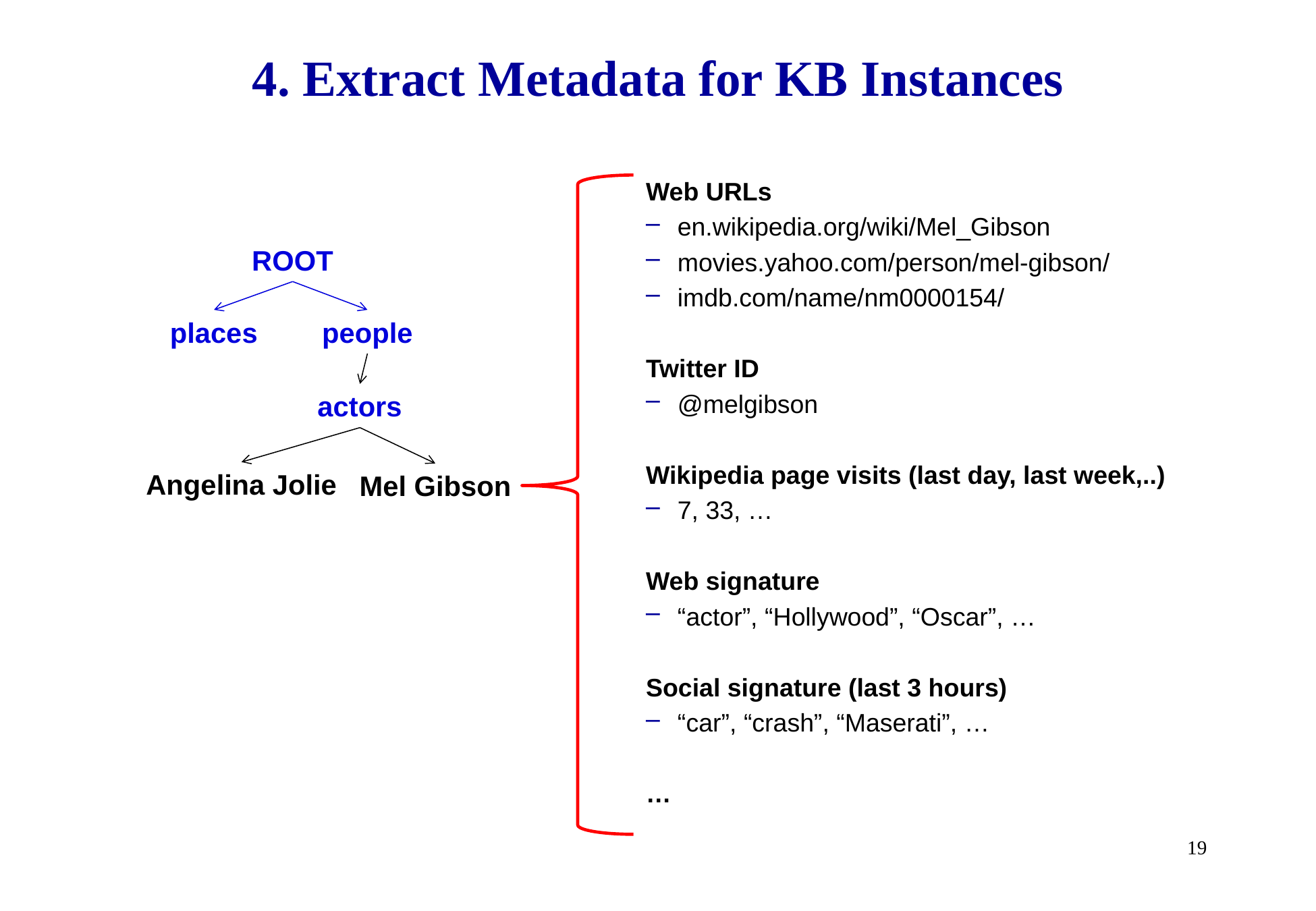

# 4. Extract Metadata for KB Instances
Web URLs
en.wikipedia.org/wiki/Mel_Gibson‎
movies.yahoo.com/person/mel-gibson/
imdb.com/name/nm0000154/

Twitter ID
@melgibson

Wikipedia page visits (last day, last week,..)
7, 33, …

Web signature
“actor”, “Hollywood”, “Oscar”, …

Social signature (last 3 hours)
“car”, “crash”, “Maserati”, …

…

ROOT
places
people
actors
Angelina Jolie
Mel Gibson
19